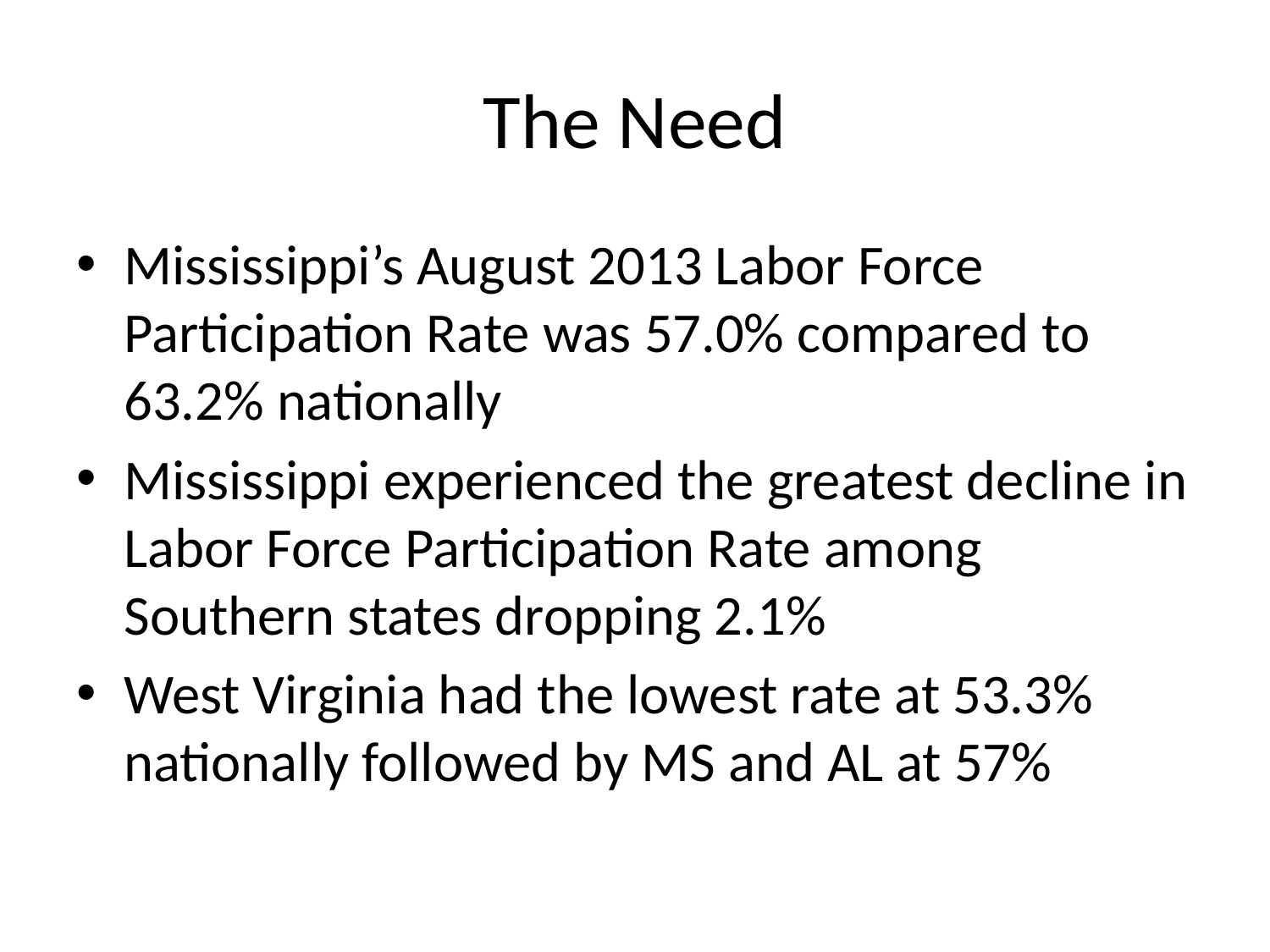

# The Need
Mississippi’s August 2013 Labor Force Participation Rate was 57.0% compared to 63.2% nationally
Mississippi experienced the greatest decline in Labor Force Participation Rate among Southern states dropping 2.1%
West Virginia had the lowest rate at 53.3% nationally followed by MS and AL at 57%